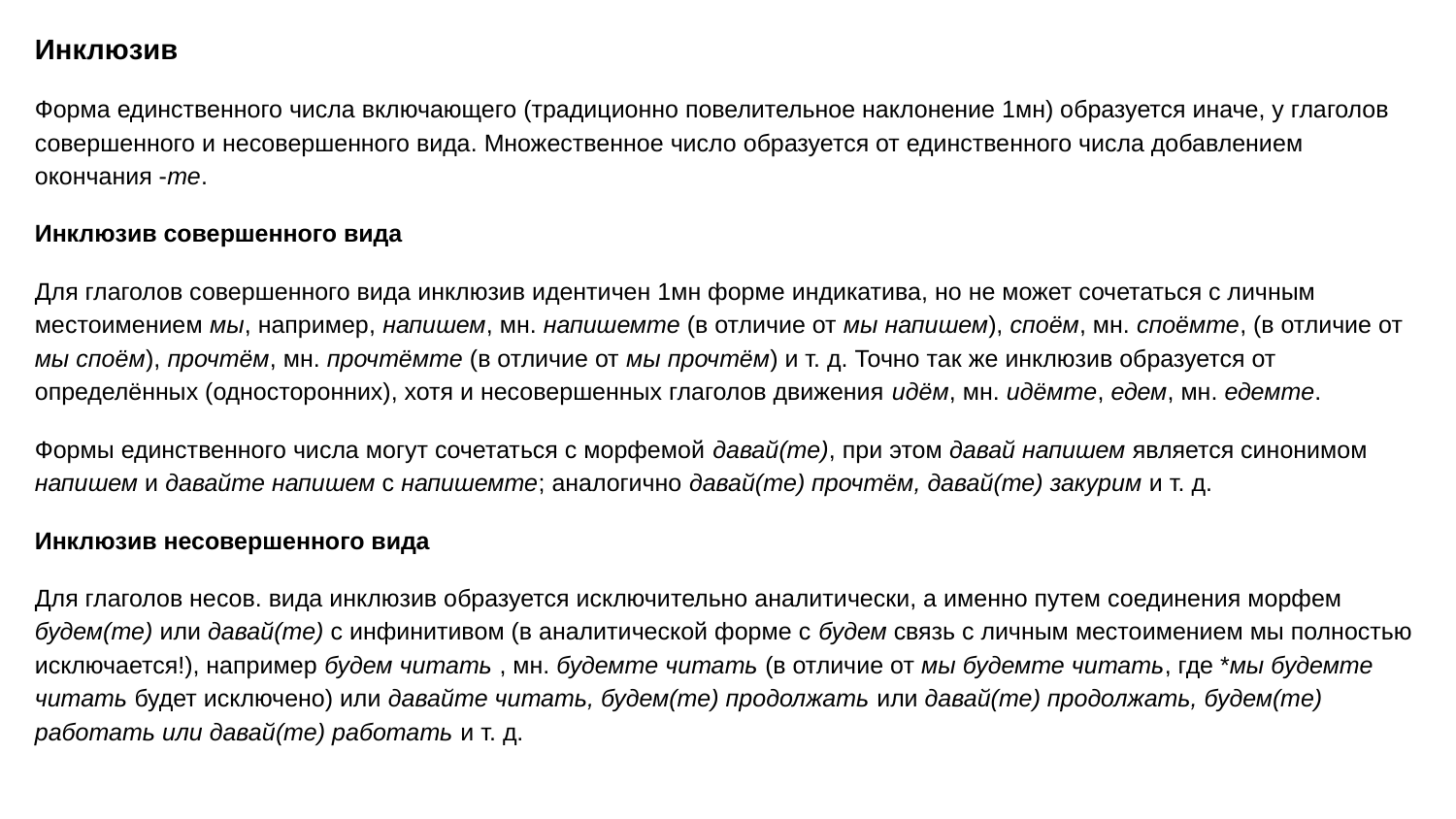

#
Инклюзив
Форма единственного числа включающего (традиционно повелительное наклонение 1мн) образуется иначе, у глаголов совершенного и несовершенного вида. Множественное число образуется от единственного числа добавлением окончания -те.
Инклюзив совершенного вида
Для глаголов совершенного вида инклюзив идентичен 1мн форме индикатива, но не может сочетаться с личным местоимением мы, например, напишем, мн. напишемте (в отличие от мы напишем), споём, мн. споёмте, (в отличие от мы споём), прочтём, мн. прочтёмте (в отличие от мы прочтём) и т. д. Точно так же инклюзив образуется от определённых (односторонних), хотя и несовершенных глаголов движения идём, мн. идёмте, едем, мн. едемте.
Формы единственного числа могут сочетаться с морфемой давай(те), при этом давай напишем является синонимом напишем и давайте напишем с напишемте; аналогично давай(те) прочтём, давай(те) закурим и т. д.
Инклюзив несовершенного вида
Для глаголов несов. вида инклюзив образуется исключительно аналитически, а именно путем соединения морфем будем(те) или давай(те) с инфинитивом (в аналитической форме с будем связь с личным местоимением мы полностью исключается!), например будем читать , мн. будемте читать (в отличие от мы будемте читать, где *мы будемте читать будет исключено) или давайте читать, будем(те) продолжать или давай(те) продолжать, будем(те) работать или давай(те) работать и т. д.